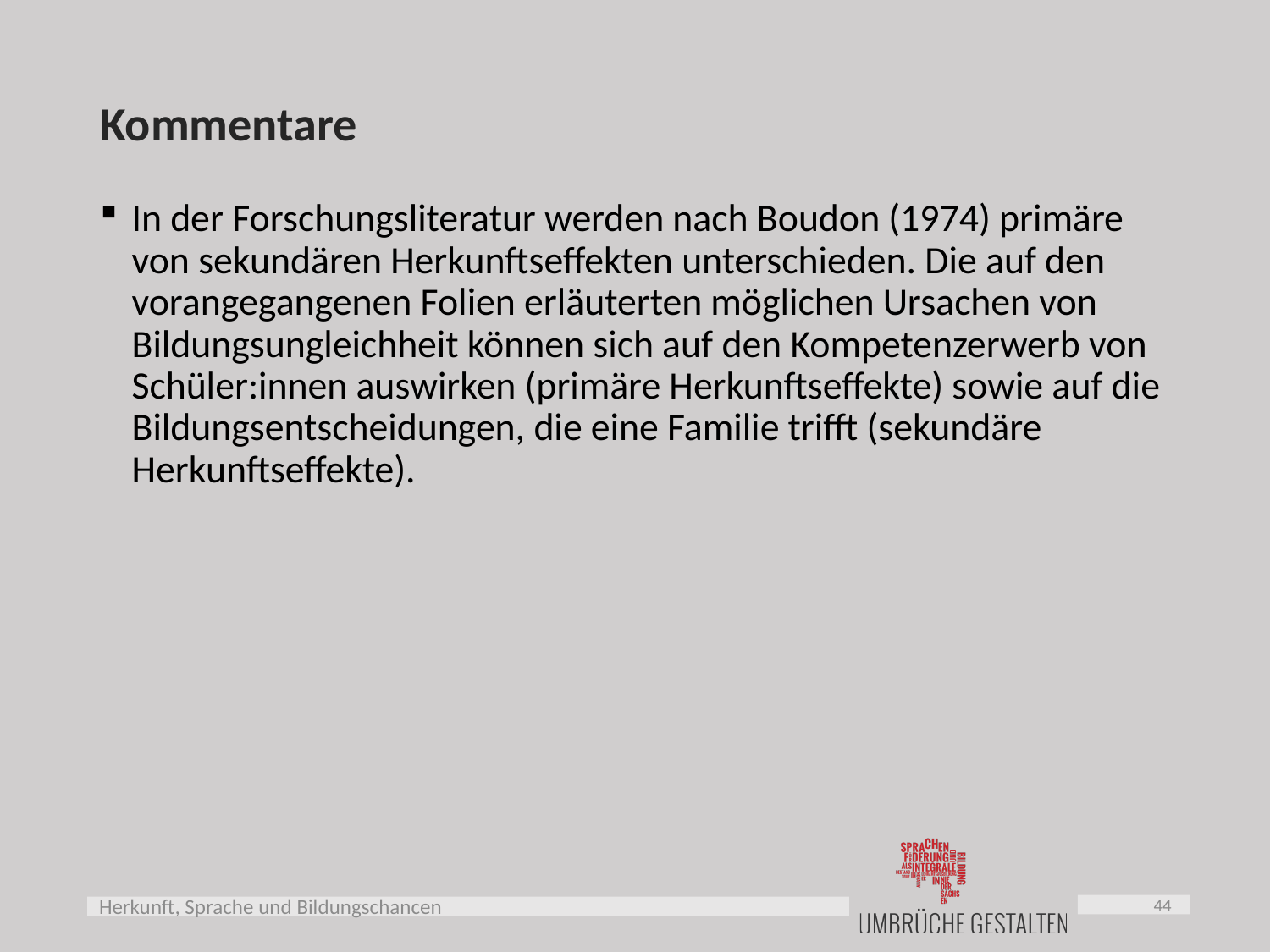

# Kommentare
In der Forschungsliteratur werden nach Boudon (1974) primäre von sekundären Herkunftseffekten unterschieden. Die auf den vorangegangenen Folien erläuterten möglichen Ursachen von Bildungsungleichheit können sich auf den Kompetenzerwerb von Schüler:innen auswirken (primäre Herkunftseffekte) sowie auf die Bildungsentscheidungen, die eine Familie trifft (sekundäre Herkunftseffekte).

44
Herkunft, Sprache und Bildungschancen